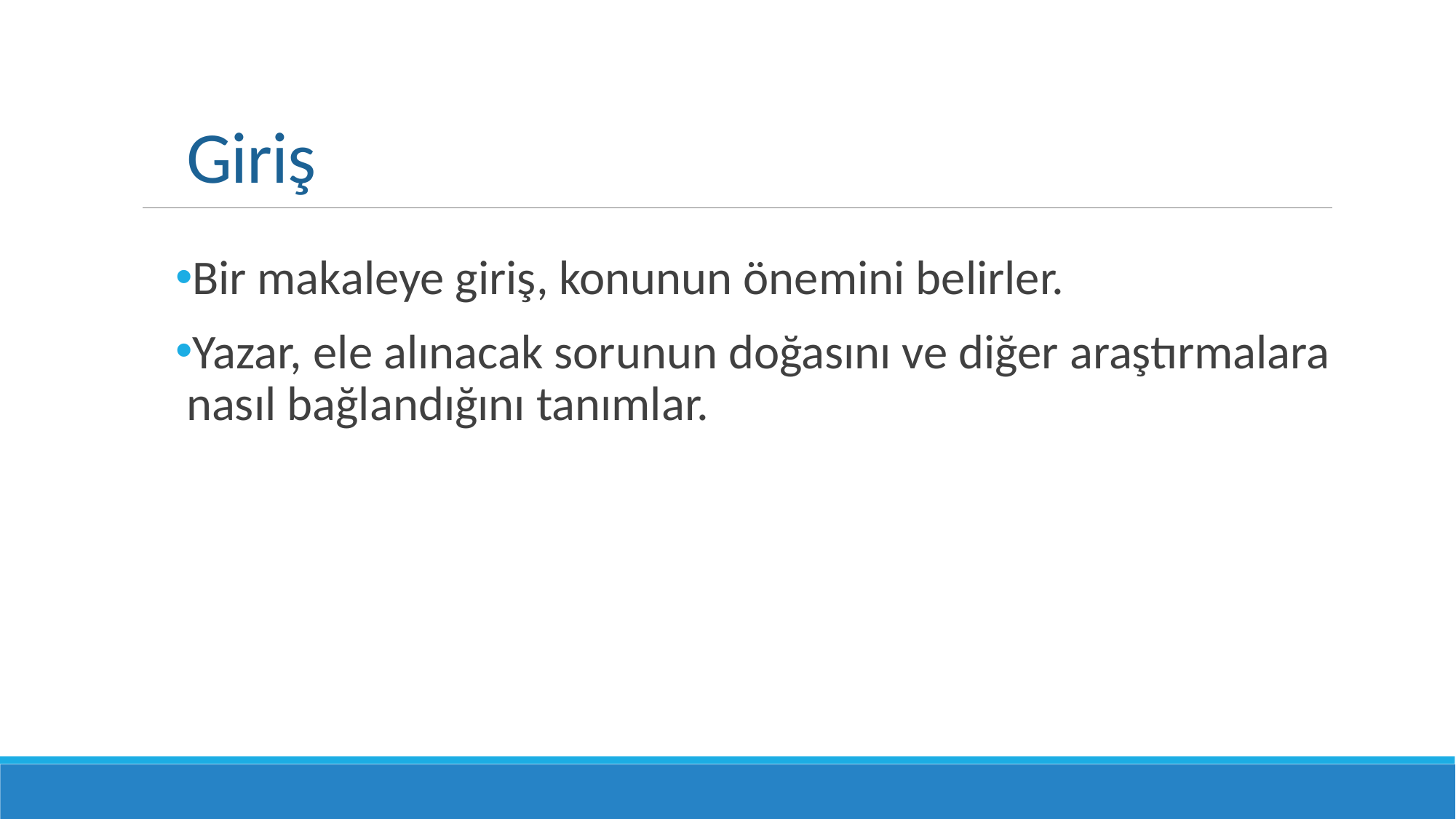

# Giriş
Bir makaleye giriş, konunun önemini belirler.
Yazar, ele alınacak sorunun doğasını ve diğer araştırmalara nasıl bağlandığını tanımlar.